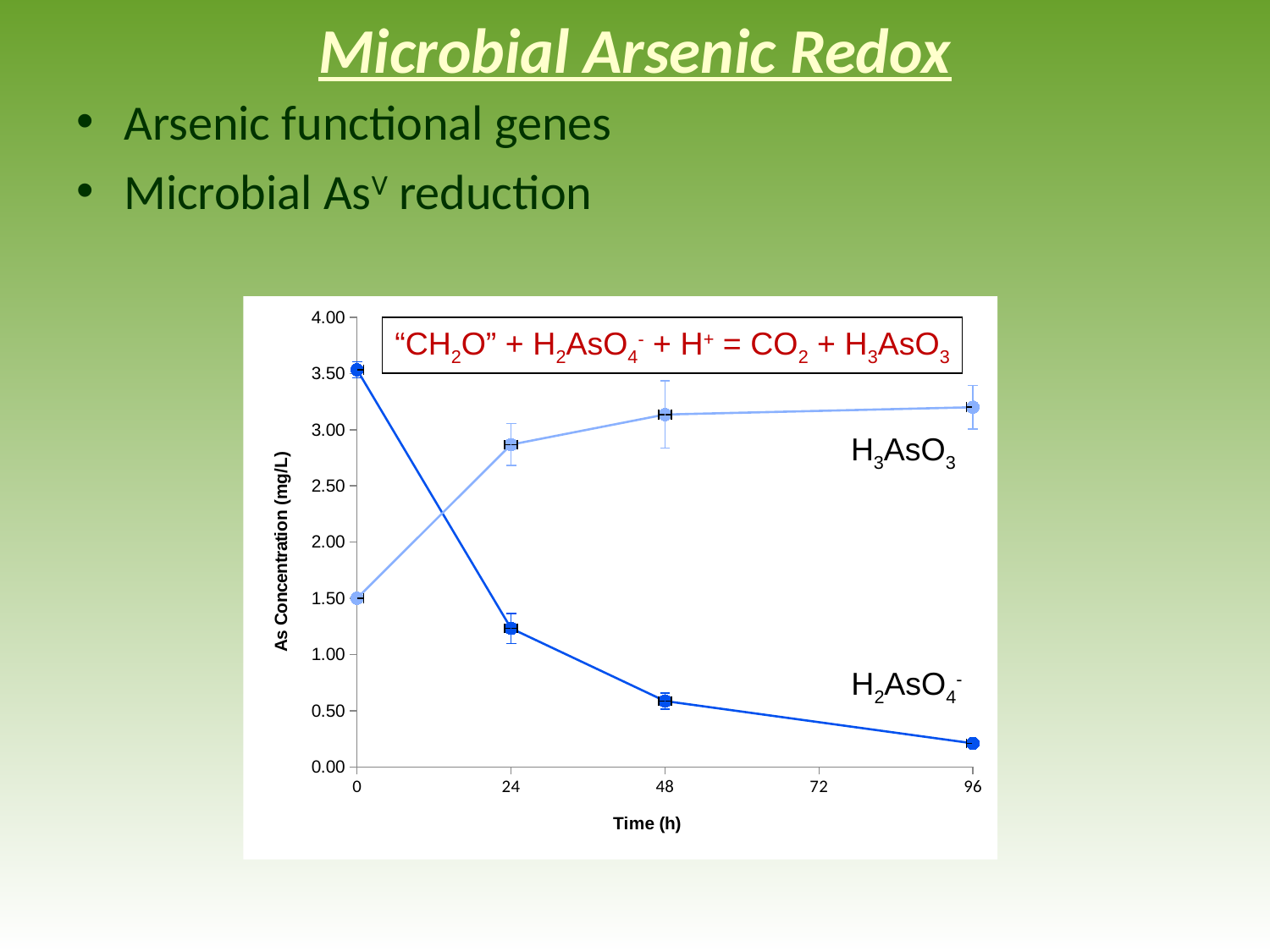

# Microbial Arsenic Redox
Arsenic functional genes
Microbial AsV reduction

### Chart

| Category |  |  |
|---|---|---|
“CH2O” + H2AsO4- + H+ = CO2 + H3AsO3
H3AsO3
H2AsO4-